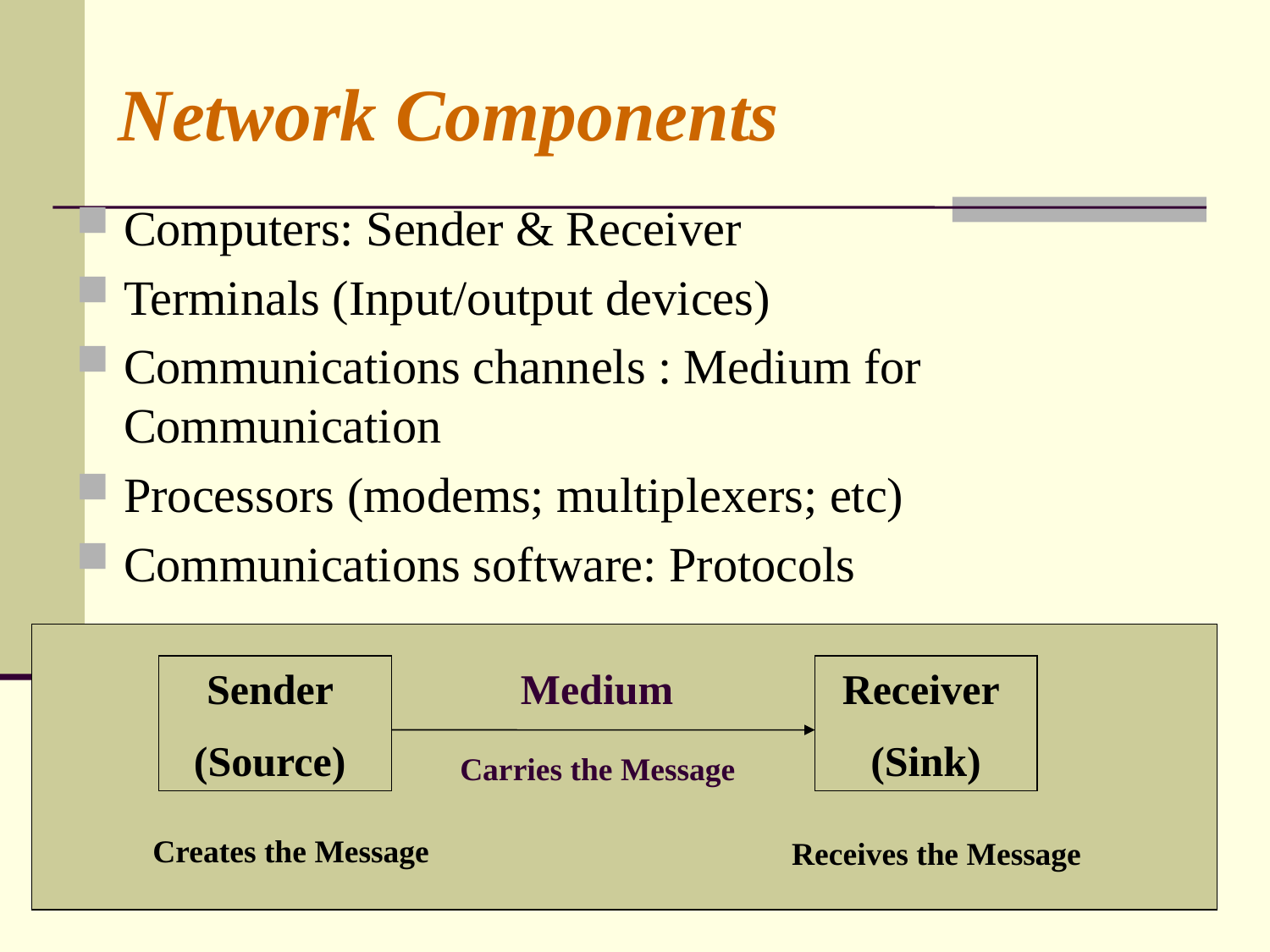

# Network Components
Computers: Sender & Receiver
Terminals (Input/output devices)
Communications channels : Medium for Communication
Processors (modems; multiplexers; etc)
Communications software: Protocols

Sender
(Source)
   Medium
Receiver
(Sink)

Carries the Message
Creates the Message
Receives the Message
3